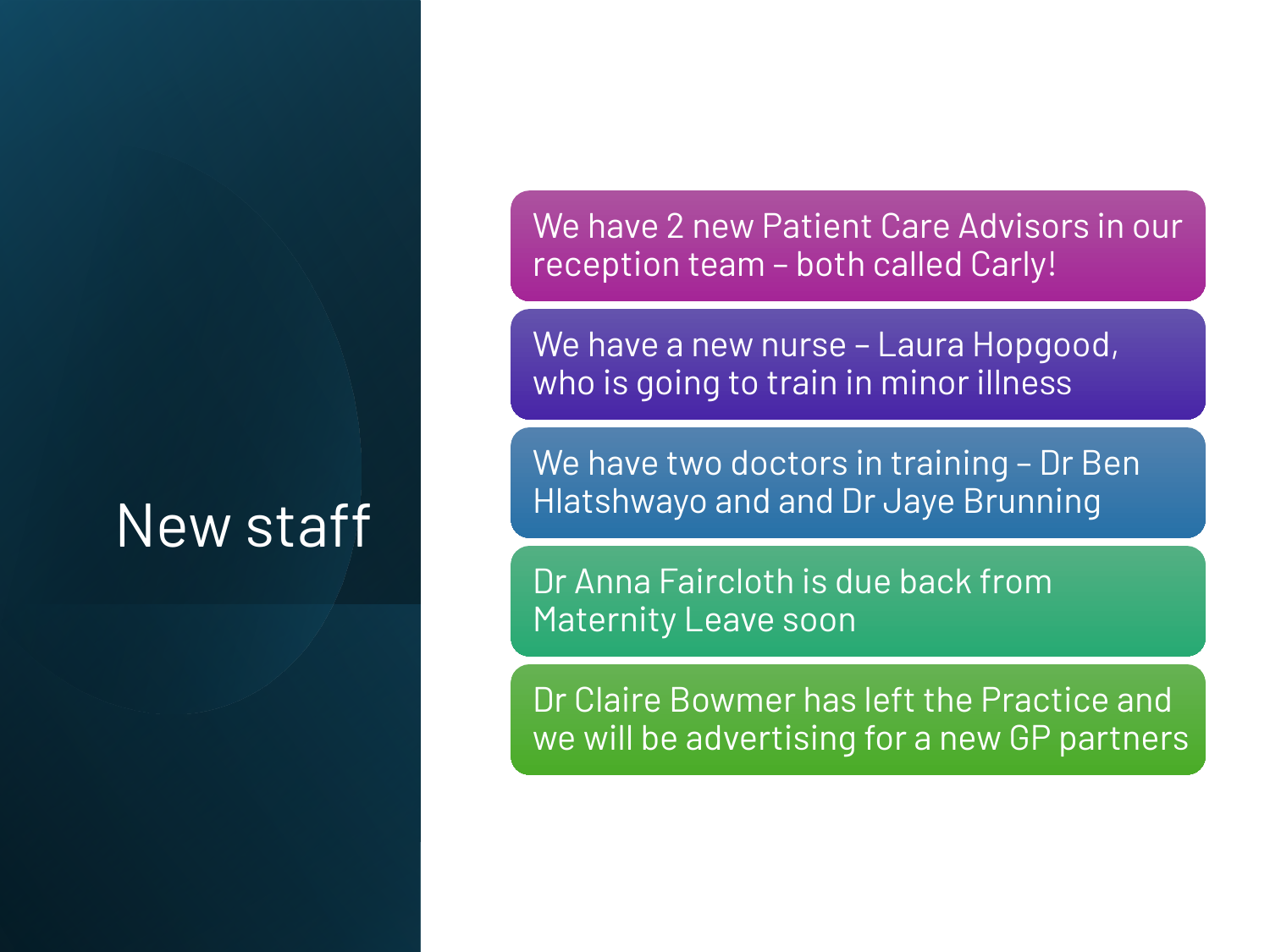

We have 2 new Patient Care Advisors in our reception team – both called Carly!
We have a new nurse – Laura Hopgood, who is going to train in minor illness
We have two doctors in training – Dr Ben Hlatshwayo and and Dr Jaye Brunning
Dr Anna Faircloth is due back from Maternity Leave soon
Dr Claire Bowmer has left the Practice and we will be advertising for a new GP partners

# New staff